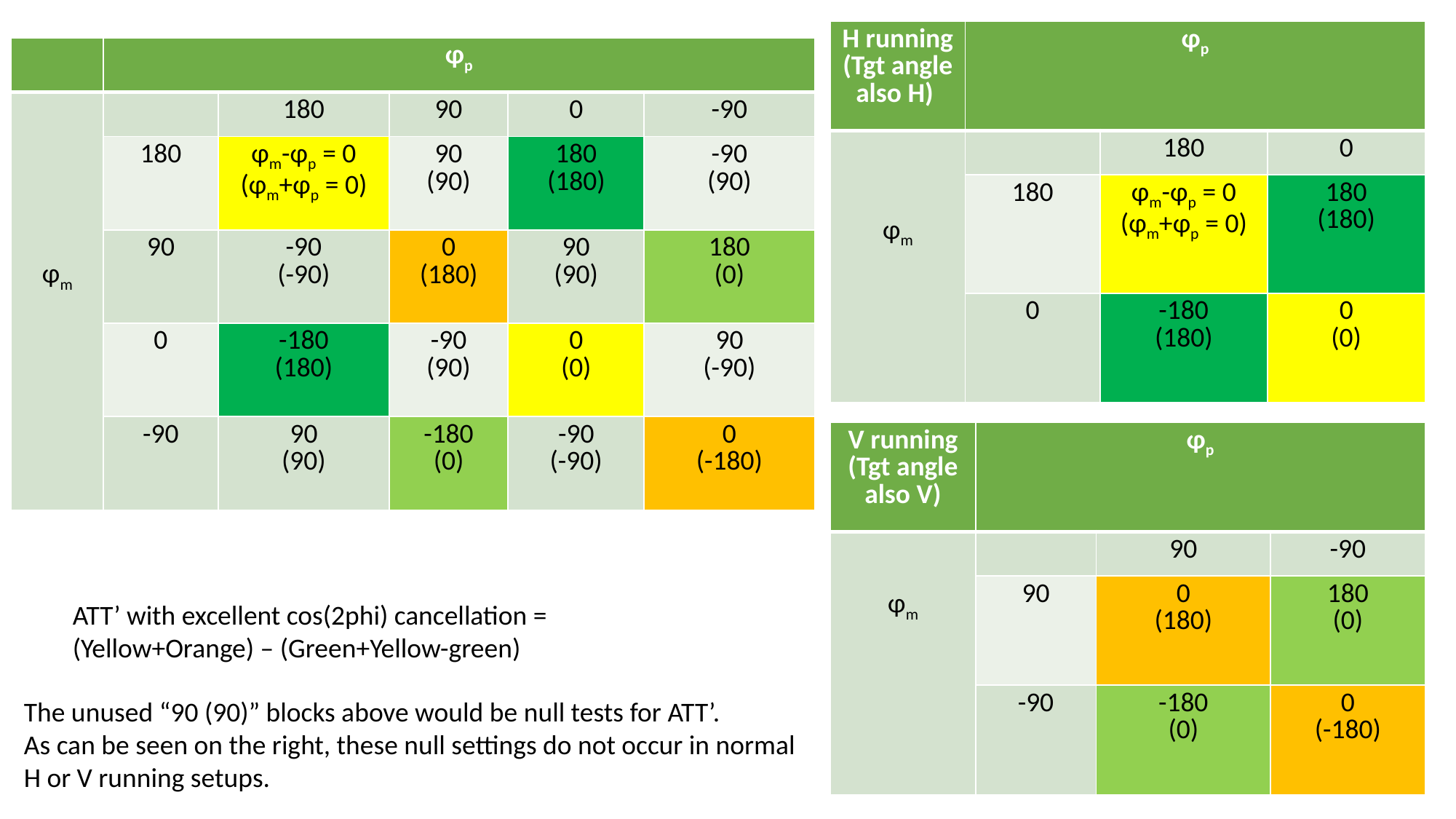

| H running (Tgt angle also H) | φp |  |  |
| --- | --- | --- | --- |
| φm |  | 180 | 0 |
|  | 180 | φm-φp = 0 (φm+φp = 0) | 180 (180) |
|  | 0 | -180 (180) | 0 (0) |
|  | φp |  |  |  |  |
| --- | --- | --- | --- | --- | --- |
| φm |  | 180 | 90 | 0 | -90 |
|  | 180 | φm-φp = 0 (φm+φp = 0) | 90 (90) | 180 (180) | -90 (90) |
|  | 90 | -90 (-90) | 0 (180) | 90 (90) | 180 (0) |
|  | 0 | -180 (180) | -90 (90) | 0 (0) | 90 (-90) |
|  | -90 | 90 (90) | -180 (0) | -90 (-90) | 0 (-180) |
| V running (Tgt angle also V) | φp |  |  |
| --- | --- | --- | --- |
| φm |  | 90 | -90 |
|  | 90 | 0 (180) | 180 (0) |
|  | -90 | -180 (0) | 0 (-180) |
ATT’ with excellent cos(2phi) cancellation =
(Yellow+Orange) – (Green+Yellow-green)
The unused “90 (90)” blocks above would be null tests for ATT’.
As can be seen on the right, these null settings do not occur in normal
H or V running setups.
41